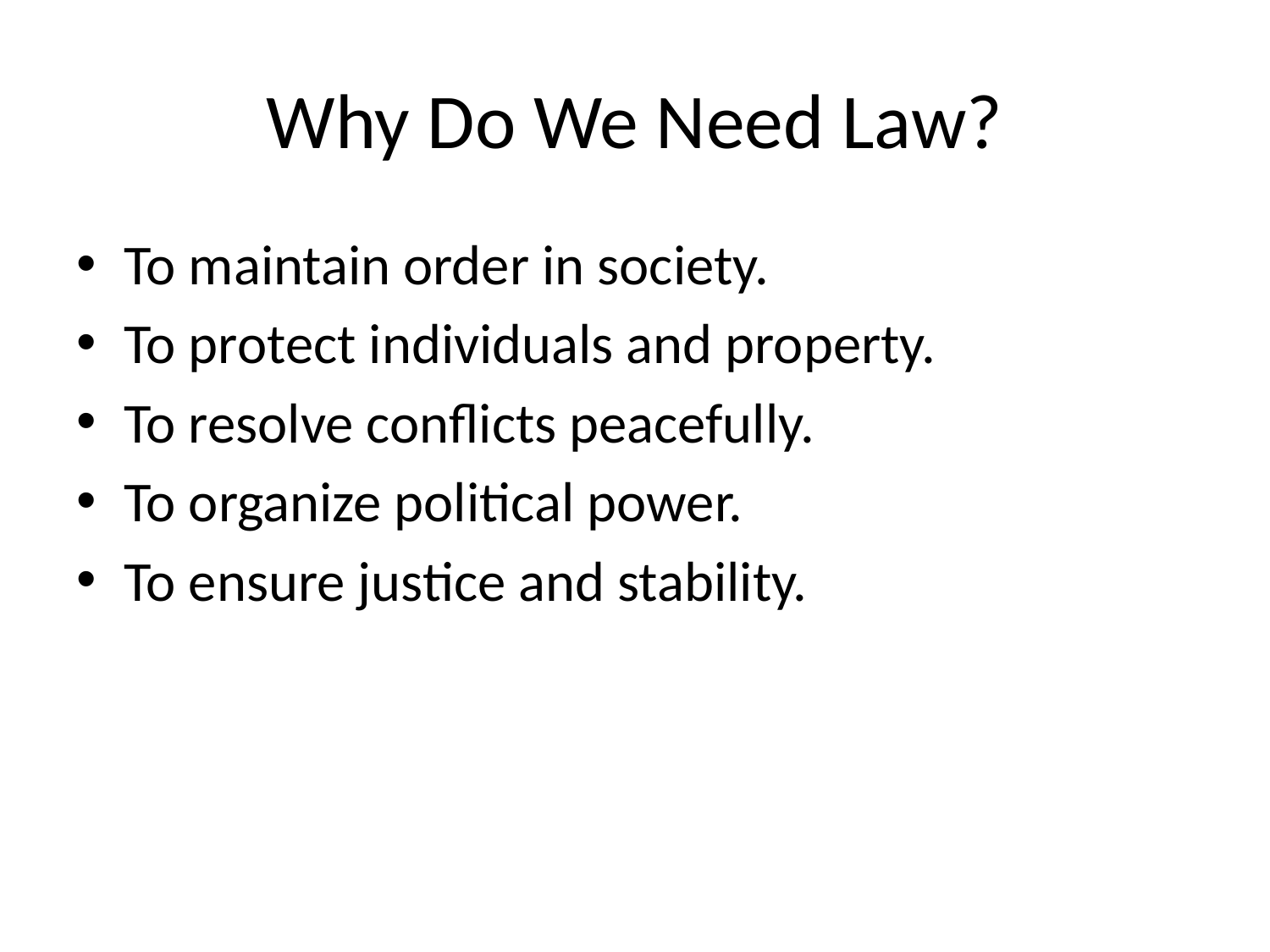

# Why Do We Need Law?
To maintain order in society.
To protect individuals and property.
To resolve conflicts peacefully.
To organize political power.
To ensure justice and stability.